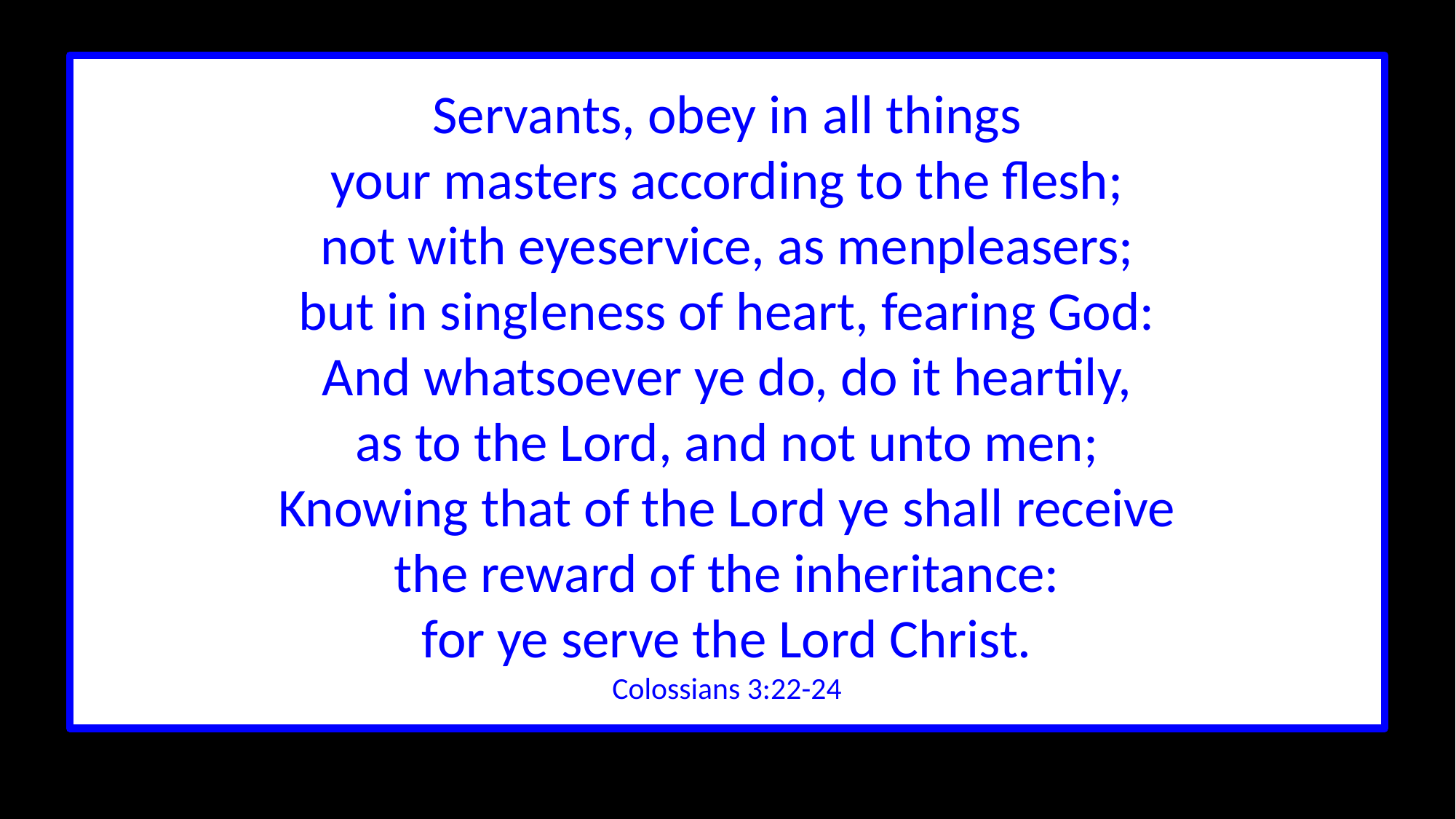

Servants, obey in all things
your masters according to the flesh;
not with eyeservice, as menpleasers;
but in singleness of heart, fearing God:
And whatsoever ye do, do it heartily,
as to the Lord, and not unto men;
Knowing that of the Lord ye shall receive
the reward of the inheritance:
for ye serve the Lord Christ.
Colossians 3:22-24